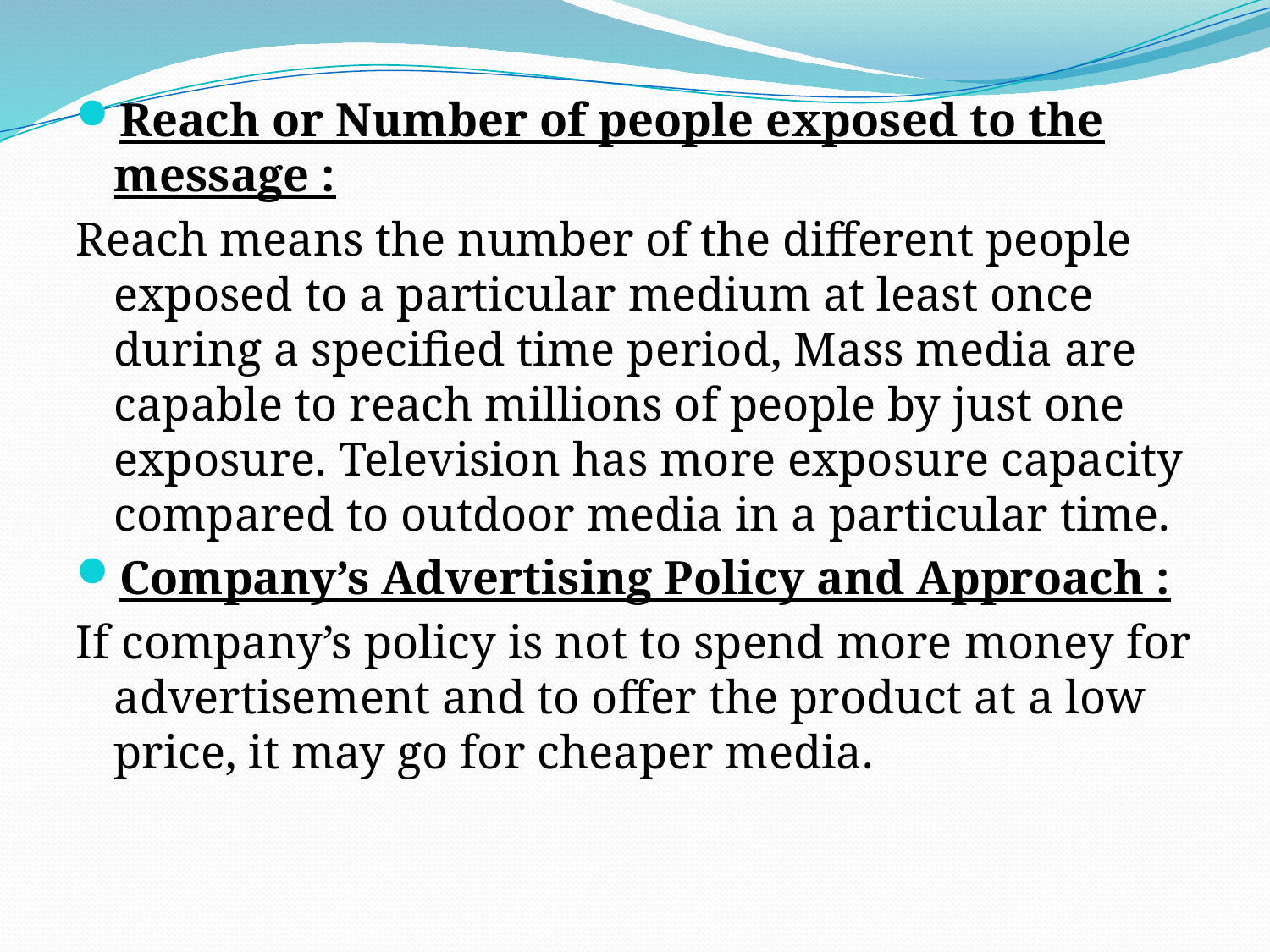

Reach or Number of people exposed to the message :
Reach means the number of the different people exposed to a particular medium at least once during a specified time period, Mass media are capable to reach millions of people by just one exposure. Television has more exposure capacity compared to outdoor media in a particular time.
Company’s Advertising Policy and Approach :
If company’s policy is not to spend more money for advertisement and to offer the product at a low price, it may go for cheaper media.